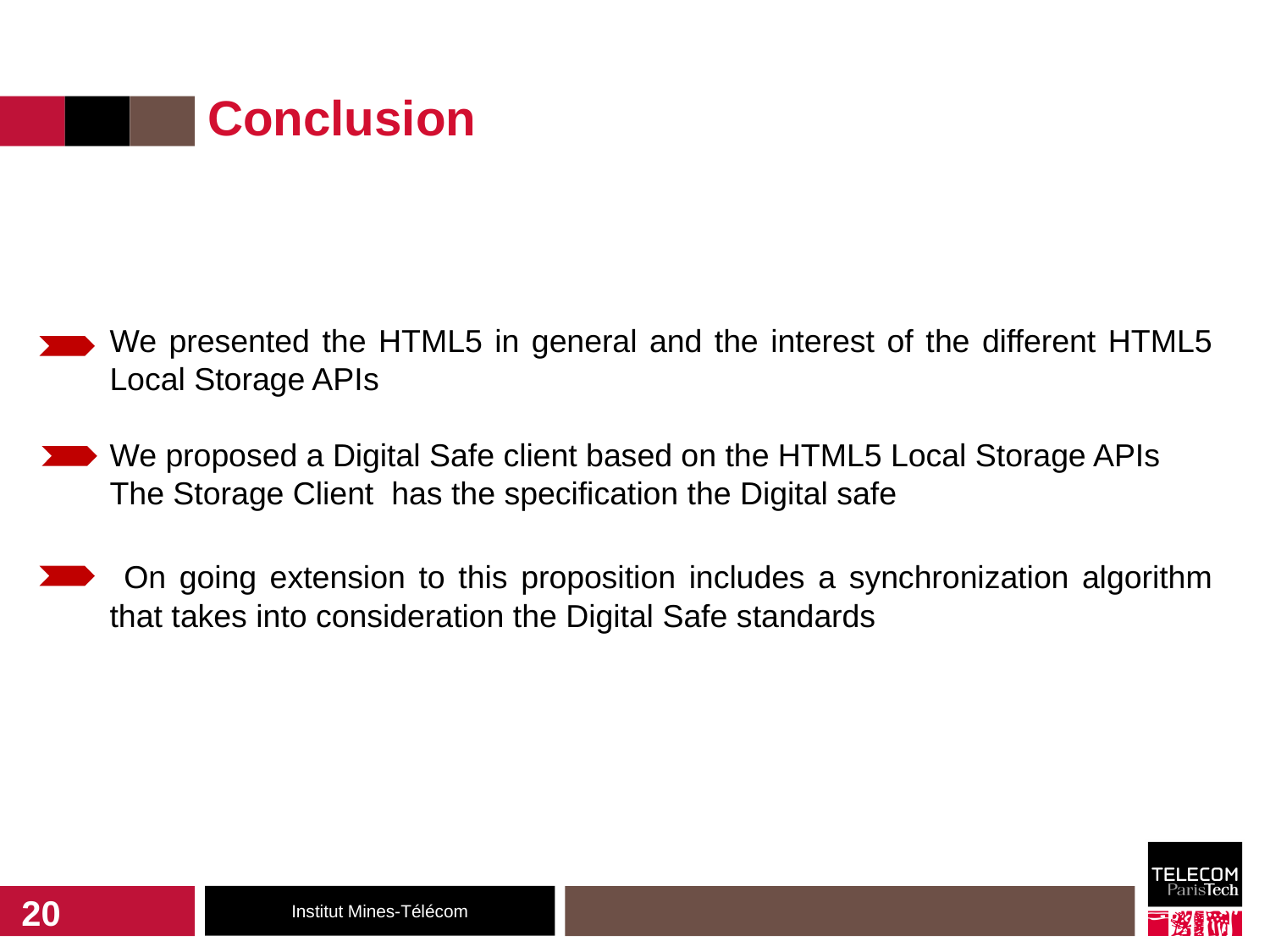

Conclusion

We presented the HTML5 in general and the interest of the different HTML5 Local Storage APIs

We proposed a Digital Safe client based on the HTML5 Local Storage APIs
The Storage Client  has the specification the Digital safe

 On going extension to this proposition includes a synchronization algorithm that takes into consideration the Digital Safe standards

20